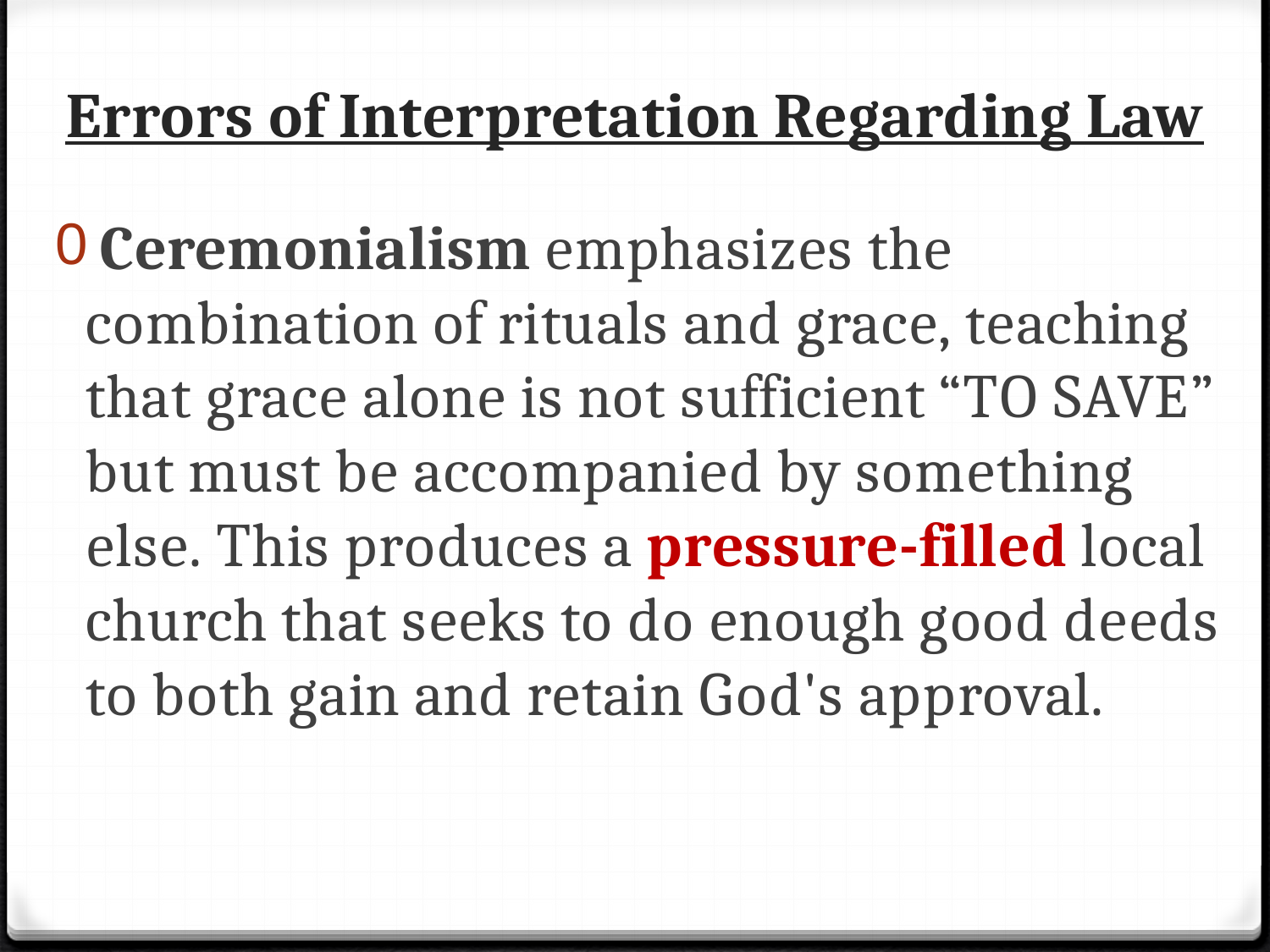

# Errors of Interpretation Regarding Law
 Ceremonialism emphasizes the combination of rituals and grace, teaching that grace alone is not sufficient “TO SAVE” but must be accompanied by something else. This produces a pressure-filled local church that seeks to do enough good deeds to both gain and retain God's approval.